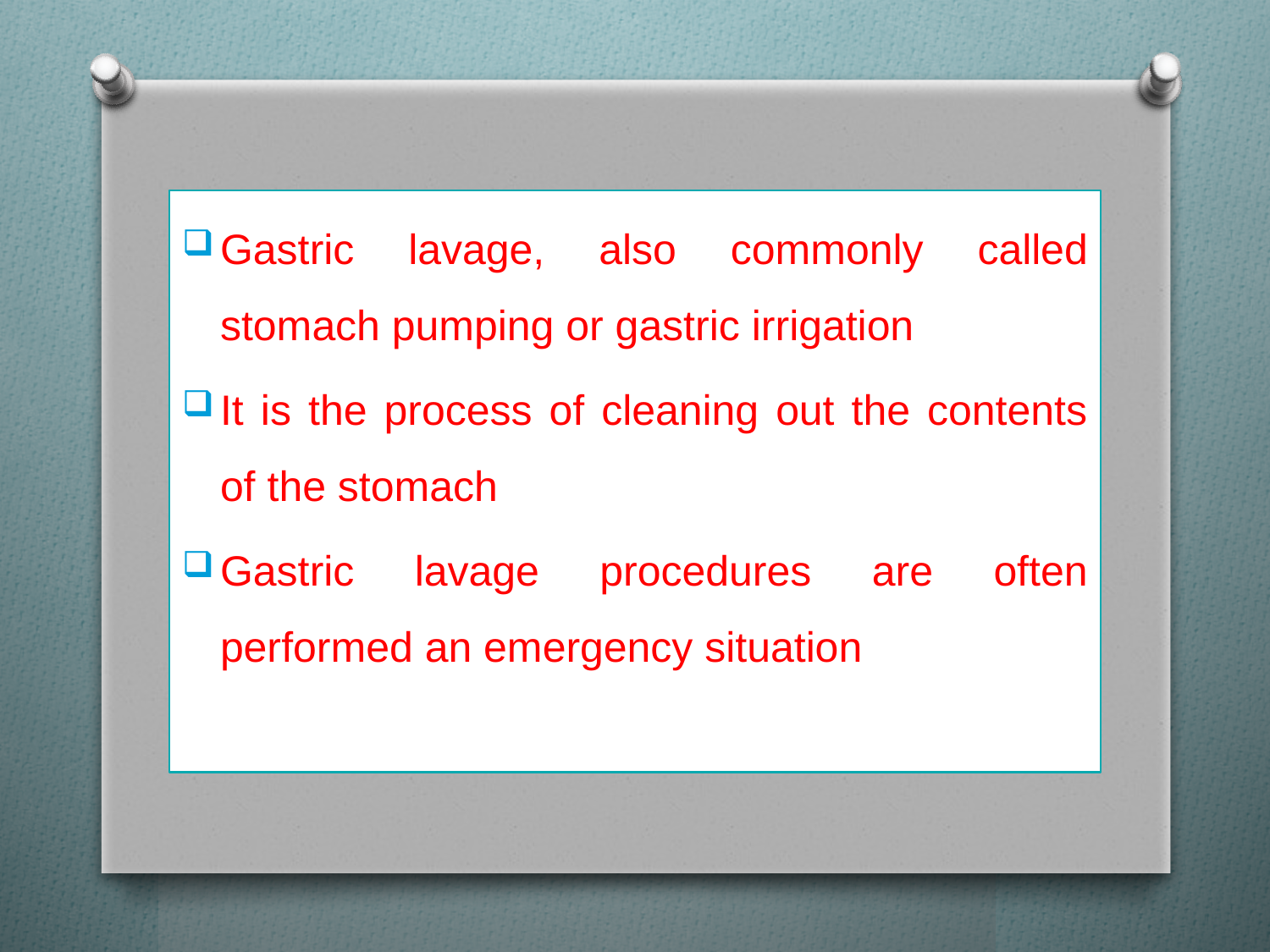

Gastric lavage, also commonly called stomach pumping or gastric irrigation
It is the process of cleaning out the contents of the stomach
Gastric lavage procedures are often performed an emergency situation